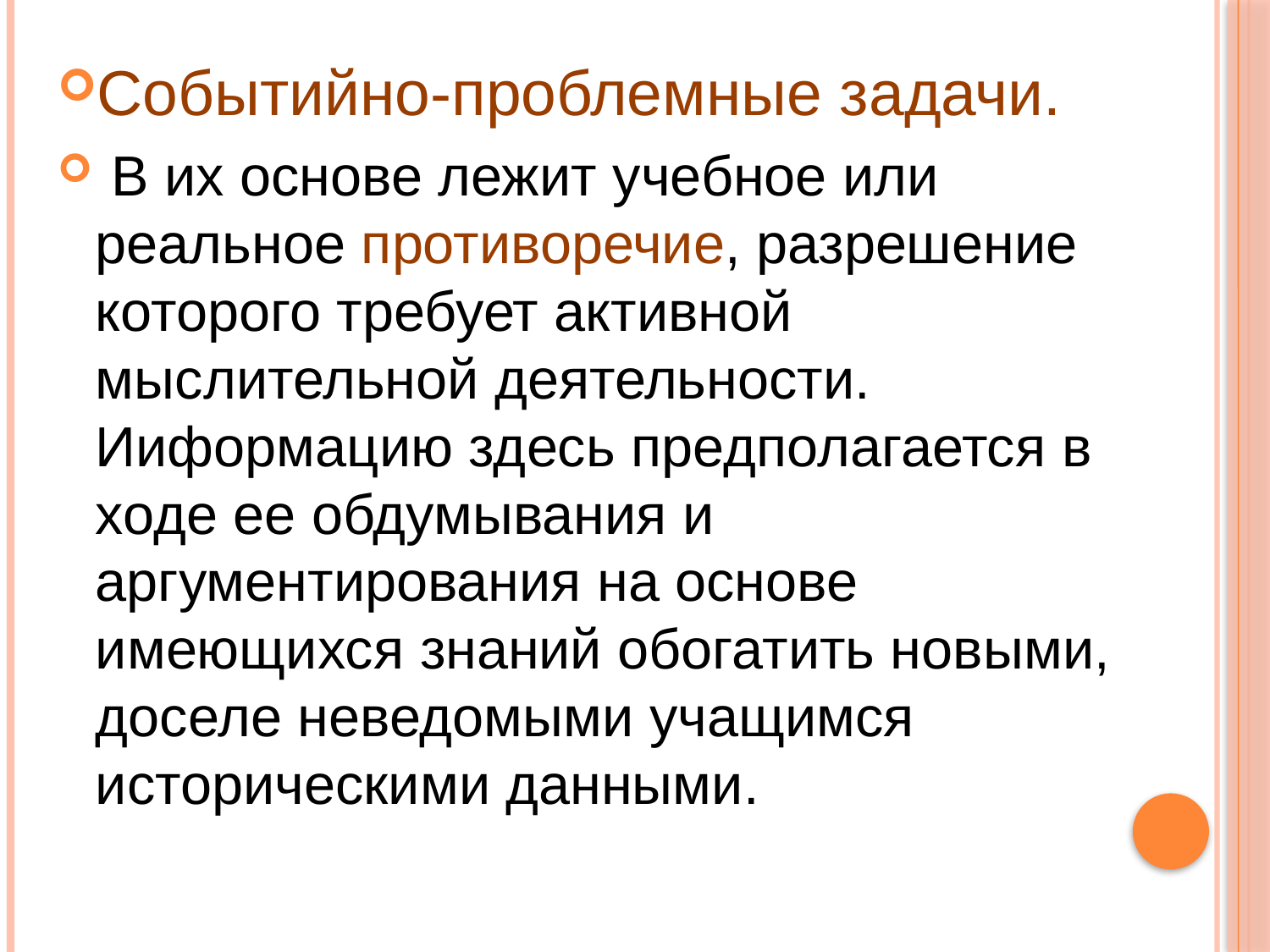

Событийно-проблемные задачи.
 В их основе лежит учебное или реальное противоречие, разрешение которого требует активной мыслительной деятельности. Ииформацию здесь предполагается в ходе ее обдумывания и аргументирования на основе имеющихся знаний обогатить новыми, доселе неведомыми учащимся историческими данными.